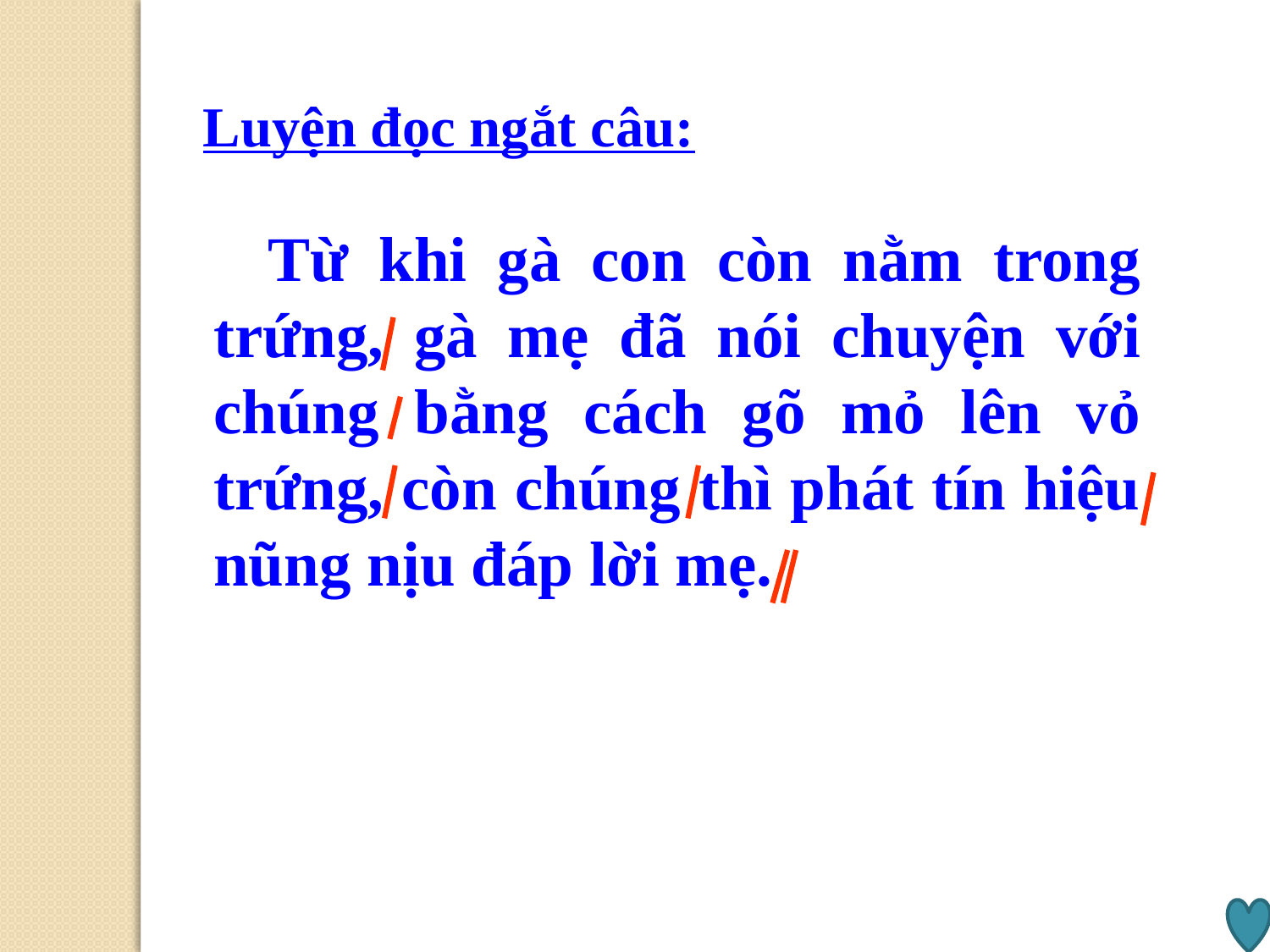

Luyện đọc ngắt câu:
  Từ khi gà con còn nằm trong trứng, gà mẹ đã nói chuyện với chúng bằng cách gõ mỏ lên vỏ trứng, còn chúng thì phát tín hiệu nũng nịu đáp lời mẹ.